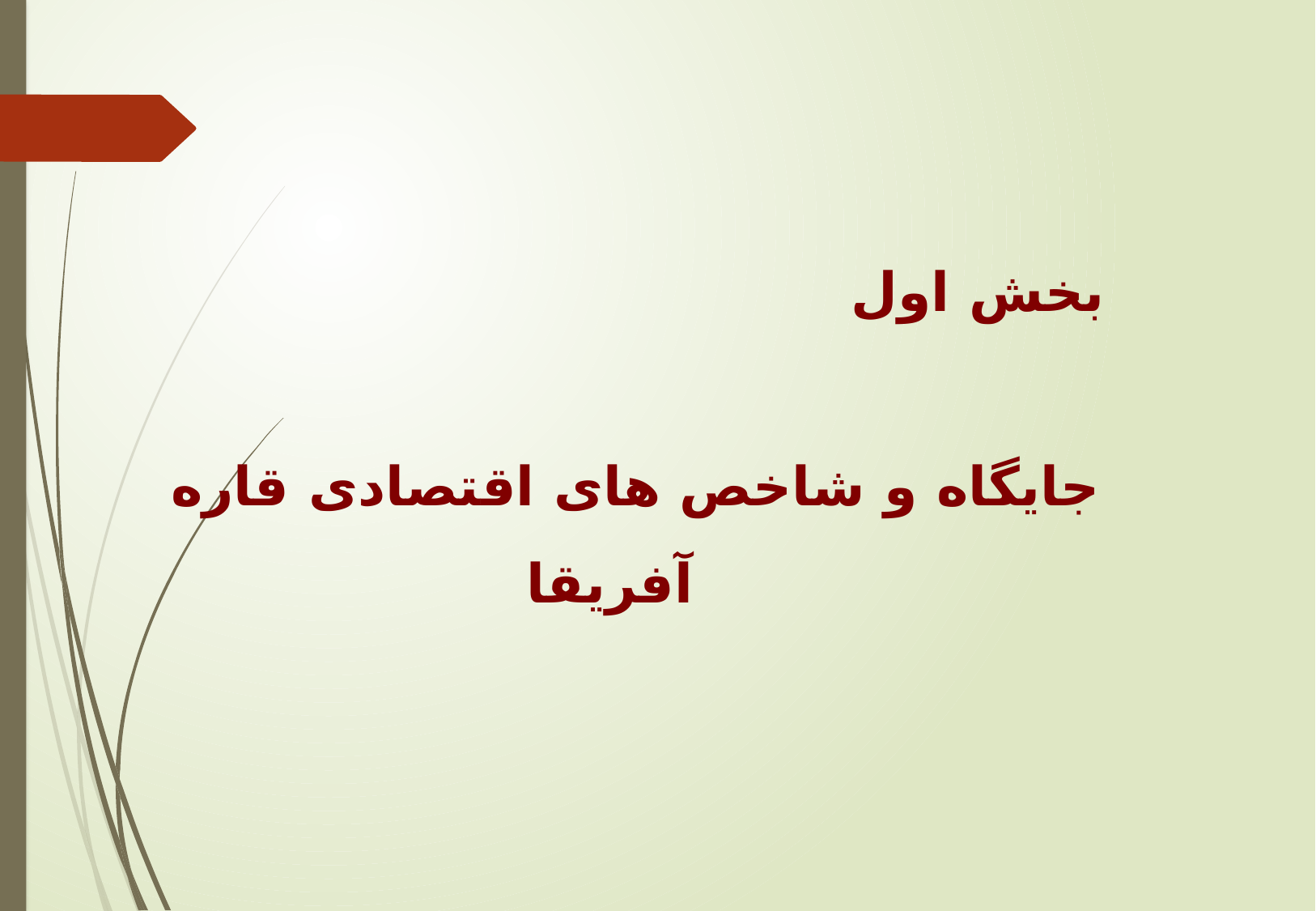

بخش اول

جايگاه و شاخص های اقتصادی قاره آفريقا